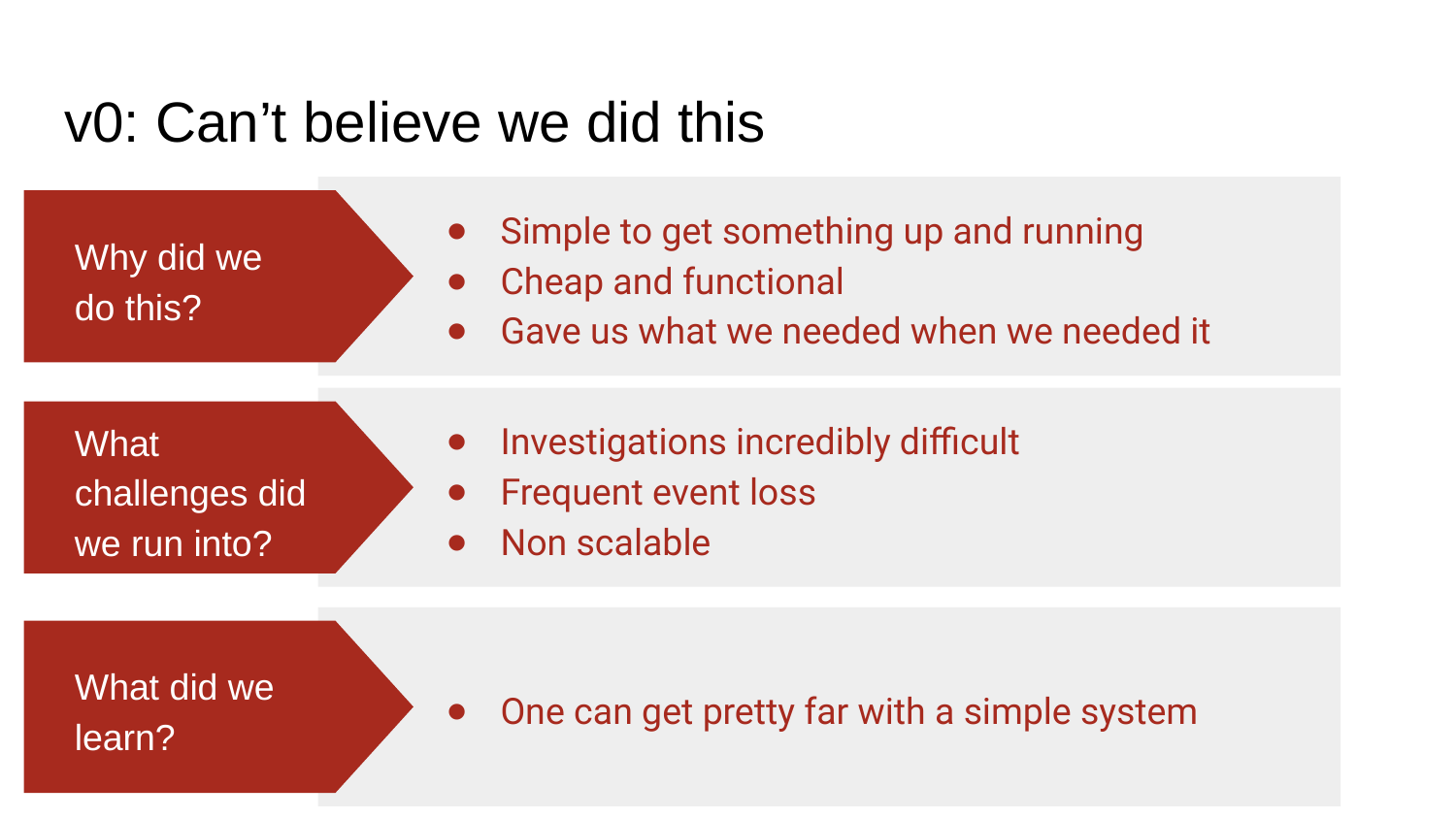

# v0: Can’t believe we did this

Simple to get something up and running
Cheap and functional
Gave us what we needed when we needed it
Why did we do this?

Investigations incredibly difficult
Frequent event loss
Non scalable
What challenges did we run into?

One can get pretty far with a simple system
What did we learn?